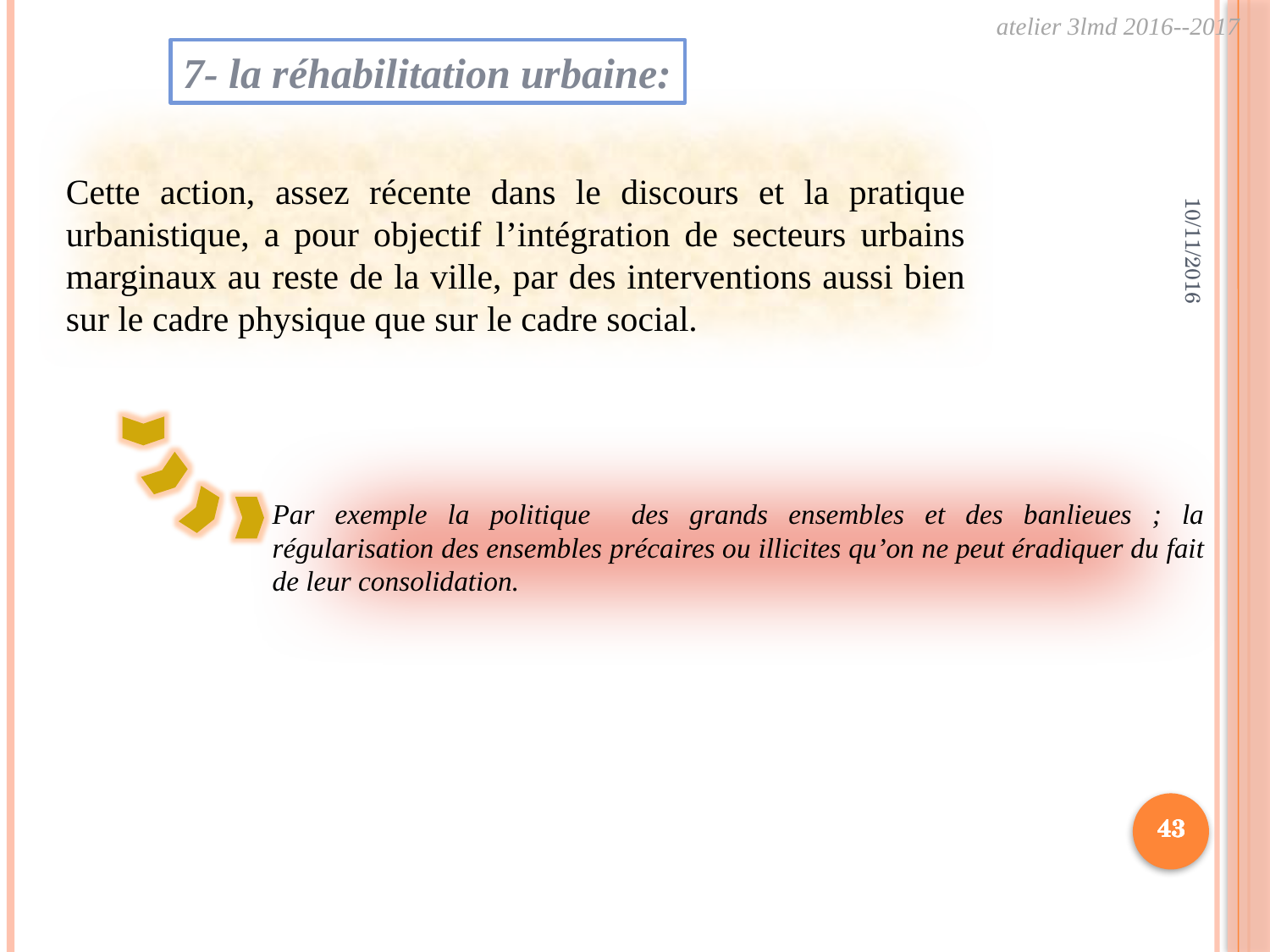

atelier 3lmd 2016--2017
7- la réhabilitation urbaine:

Cette action, assez récente dans le discours et la pratique urbanistique, a pour objectif l’intégration de secteurs urbains marginaux au reste de la ville, par des interventions aussi bien sur le cadre physique que sur le cadre social.
10/11/2016

Par exemple la politique  des grands ensembles et des banlieues ; la régularisation des ensembles précaires ou illicites qu’on ne peut éradiquer du fait de leur consolidation.

43
43
43
43